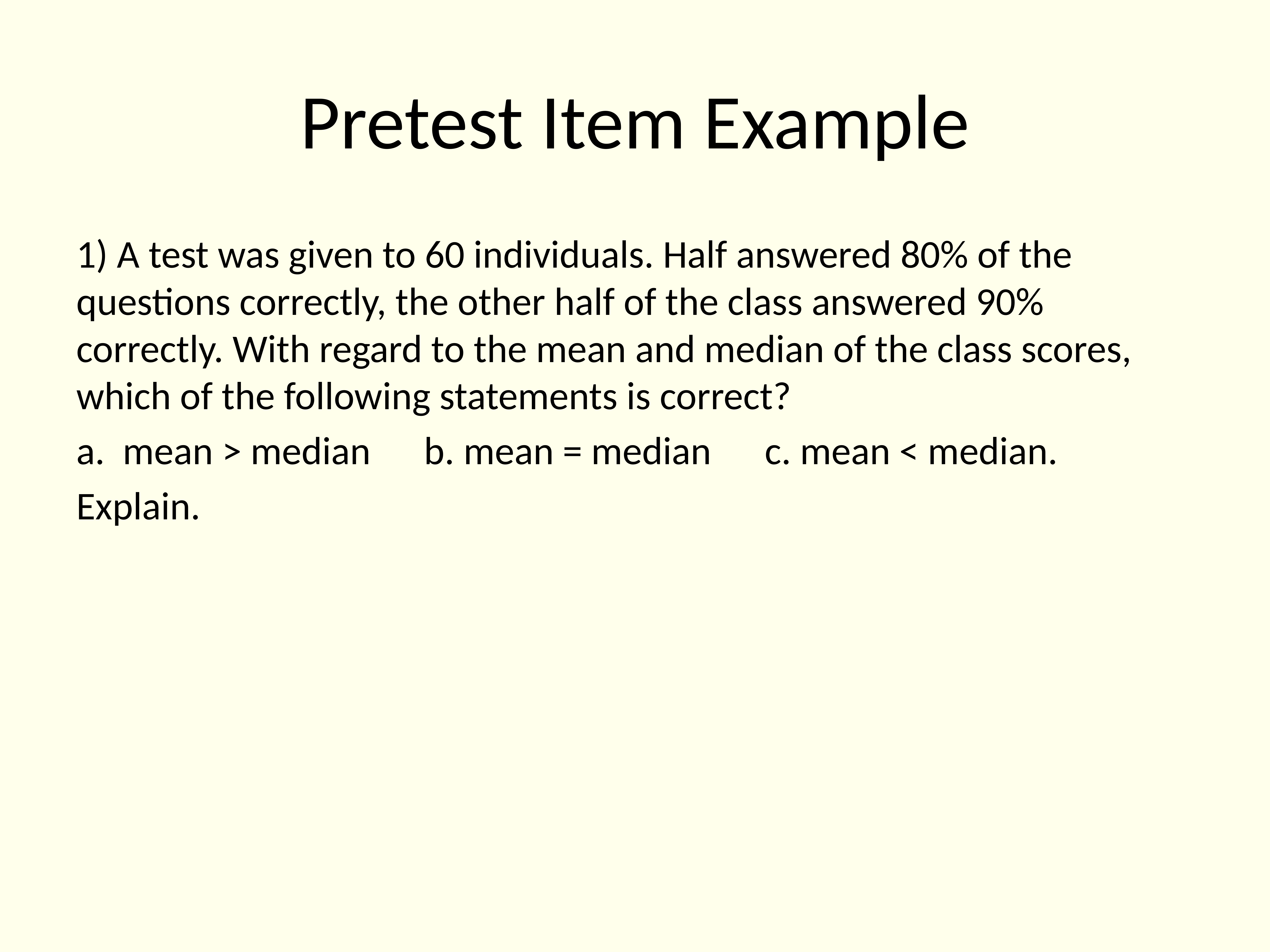

# Pretest Item Example
1) A test was given to 60 individuals. Half answered 80% of the questions correctly, the other half of the class answered 90% correctly. With regard to the mean and median of the class scores, which of the following statements is correct?
a.  mean > median      b. mean = median      c. mean < median.
Explain.